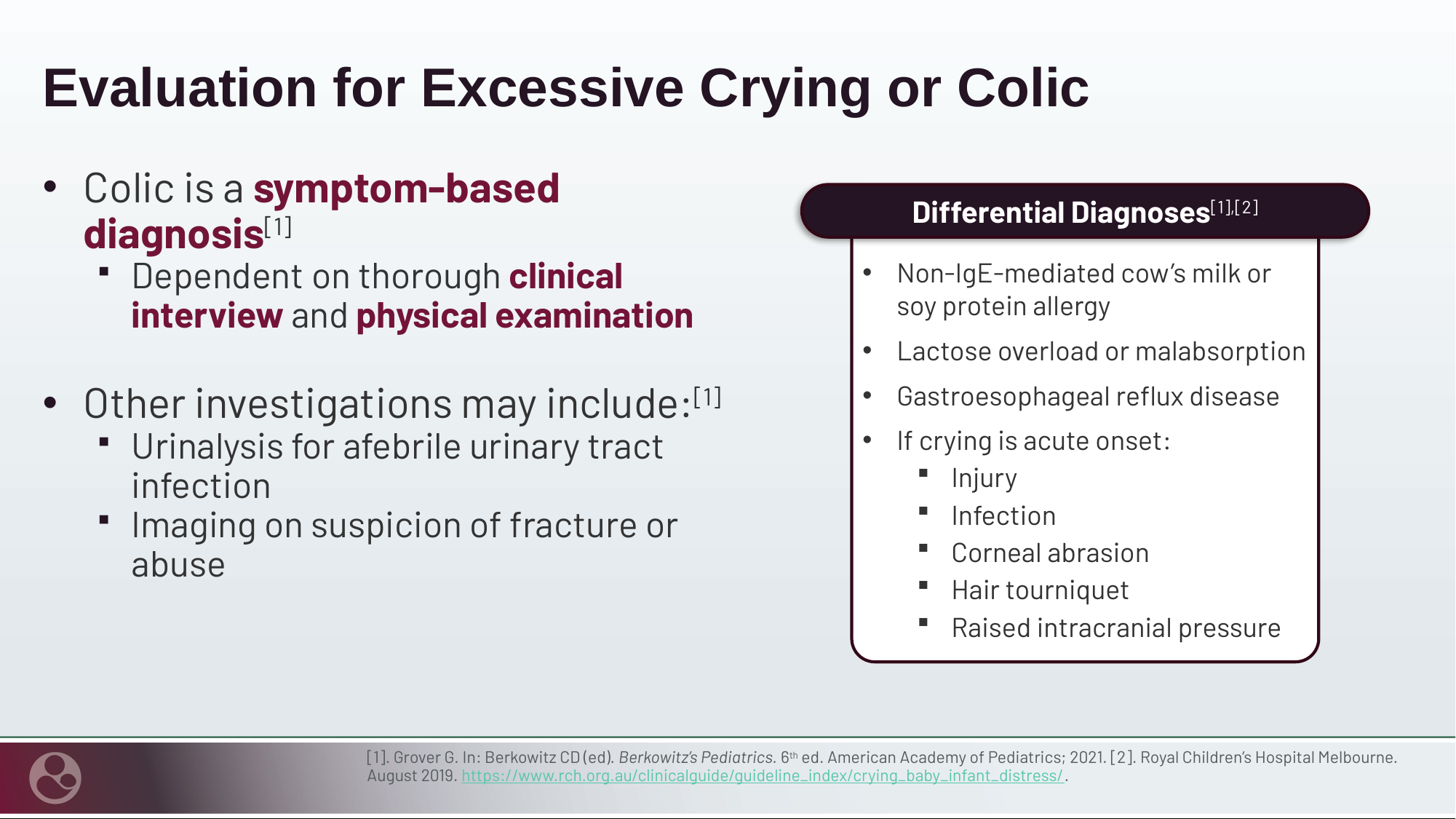

# Evaluation for Excessive Crying or Colic
Colic is a symptom-based diagnosis[1]
Dependent on thorough clinical interview and physical examination

Other investigations may include:[1]
Urinalysis for afebrile urinary tract infection
Imaging on suspicion of fracture or abuse

Differential Diagnoses[1],[2]

Non-IgE-mediated cow’s milk or soy protein allergy
Lactose overload or malabsorption
Gastroesophageal reflux disease
If crying is acute onset:
Injury
Infection
Corneal abrasion
Hair tourniquet
Raised intracranial pressure

[1]. Grover G. In: Berkowitz CD (ed). Berkowitz’s Pediatrics. 6th ed. American Academy of Pediatrics; 2021. [2]. Royal Children’s Hospital Melbourne. August 2019. https://www.rch.org.au/clinicalguide/guideline_index/crying_baby_infant_distress/.